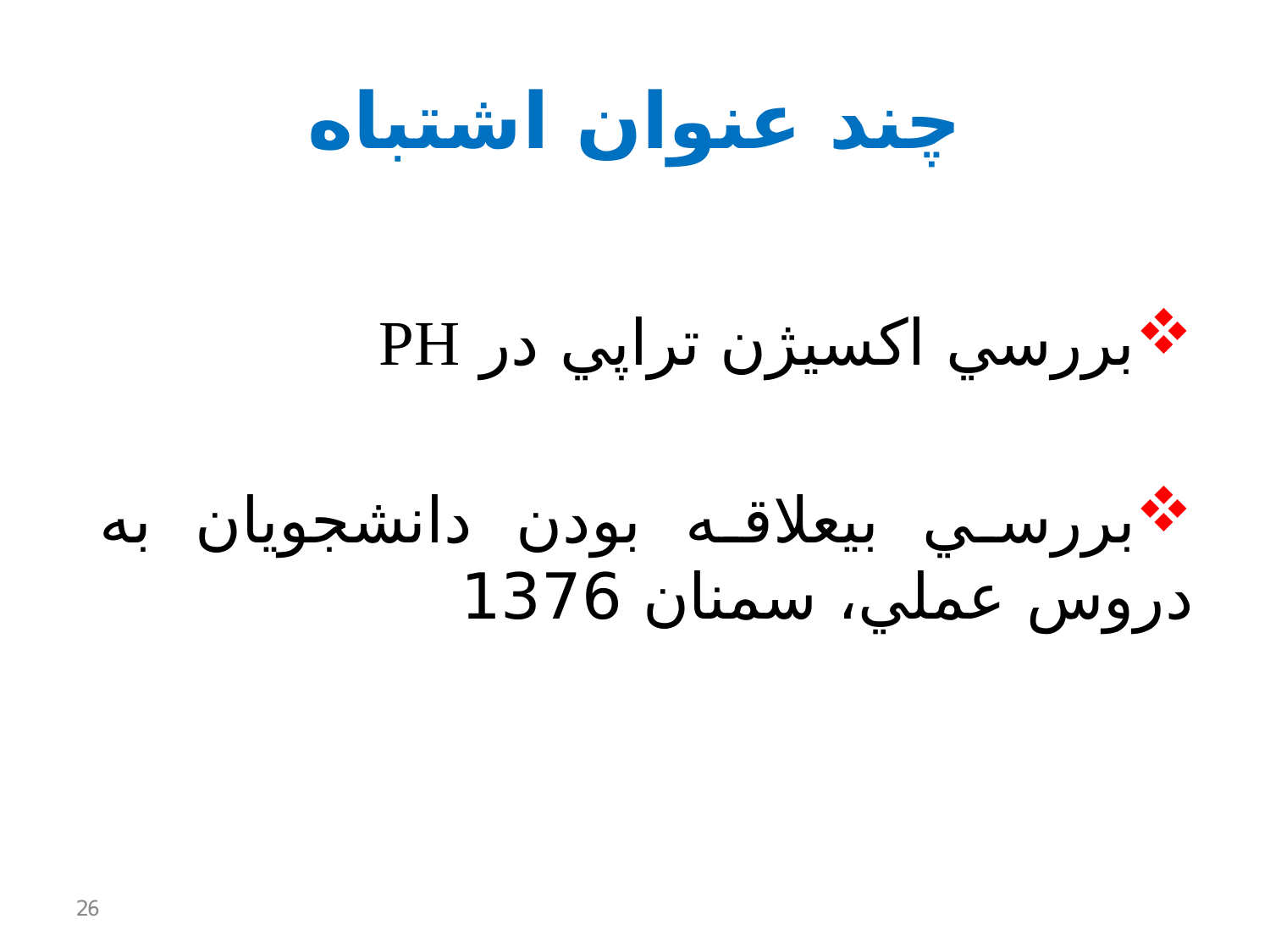

# چند عنوان اشتباه

بررسي اكسيژن تراپي در PH

بررسي بي‏علاقه بودن دانشجويان به دروس عملي، سمنان 1376

26